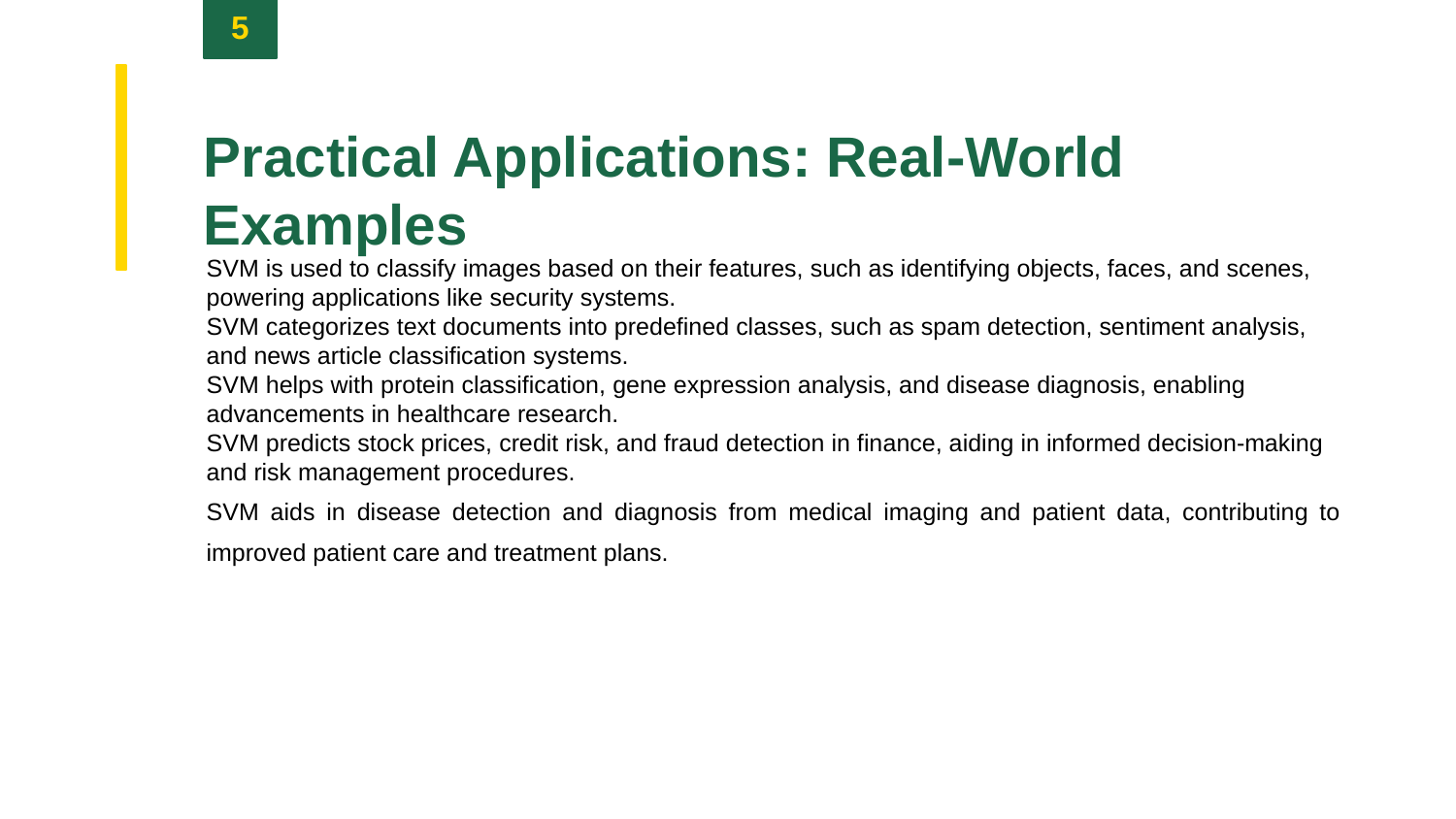

5

Practical Applications: Real-World Examples
SVM is used to classify images based on their features, such as identifying objects, faces, and scenes, powering applications like security systems.
SVM categorizes text documents into predefined classes, such as spam detection, sentiment analysis, and news article classification systems.
SVM helps with protein classification, gene expression analysis, and disease diagnosis, enabling advancements in healthcare research.
SVM predicts stock prices, credit risk, and fraud detection in finance, aiding in informed decision-making and risk management procedures.
SVM aids in disease detection and diagnosis from medical imaging and patient data, contributing to improved patient care and treatment plans.